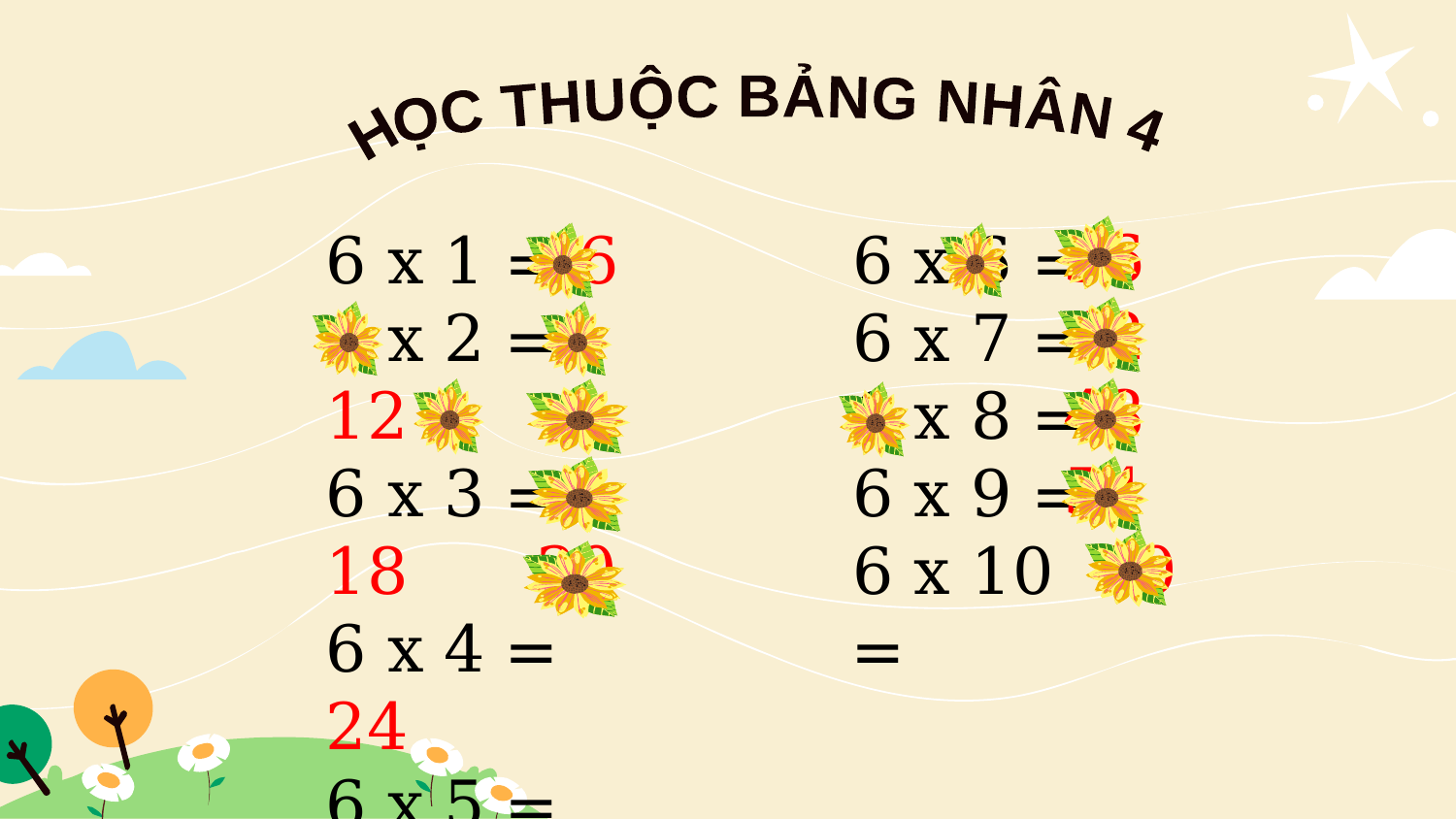

HỌC THUỘC BẢNG NHÂN 4
36
6 x 1 = 6
6 x 2 = 12
6 x 3 = 18
6 x 4 = 24
6 x 5 =
6 x 6 =
6 x 7 =
6 x 8 =
6 x 9 =
6 x 10 =

42

48

54

60
30